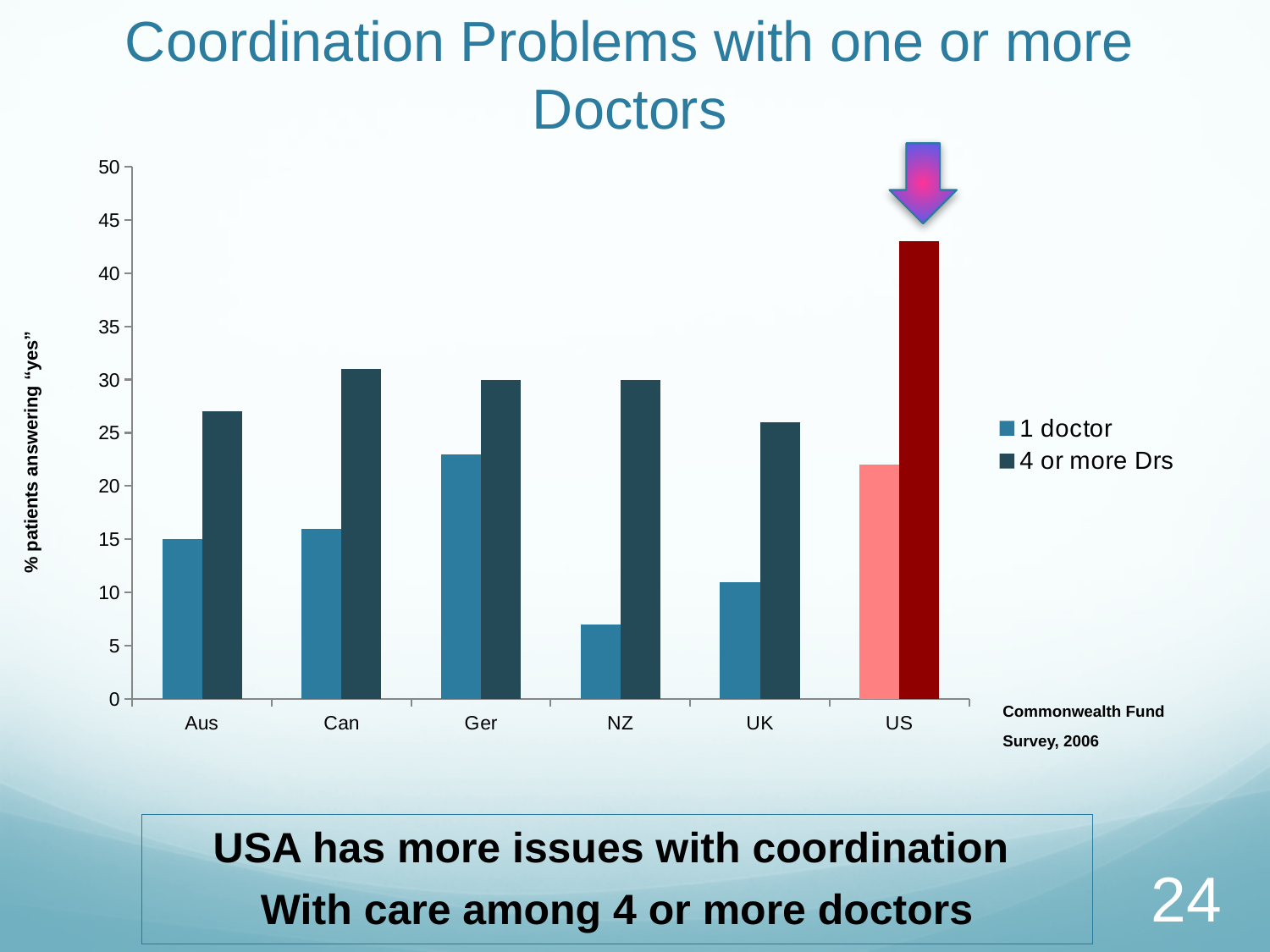

# Coordination Problems with one or more Doctors

### Chart

| Category | 1 doctor | 4 or more Drs |
|---|---|---|
| Aus | 15.0 | 27.0 |
| Can | 16.0 | 31.0 |
| Ger | 23.0 | 30.0 |
| NZ | 7.0 | 30.0 |
| UK | 11.0 | 26.0 |
| US | 22.0 | 43.0 |
% patients answering “yes”
Commonwealth Fund
Survey, 2006
USA has more issues with coordination
With care among 4 or more doctors
24